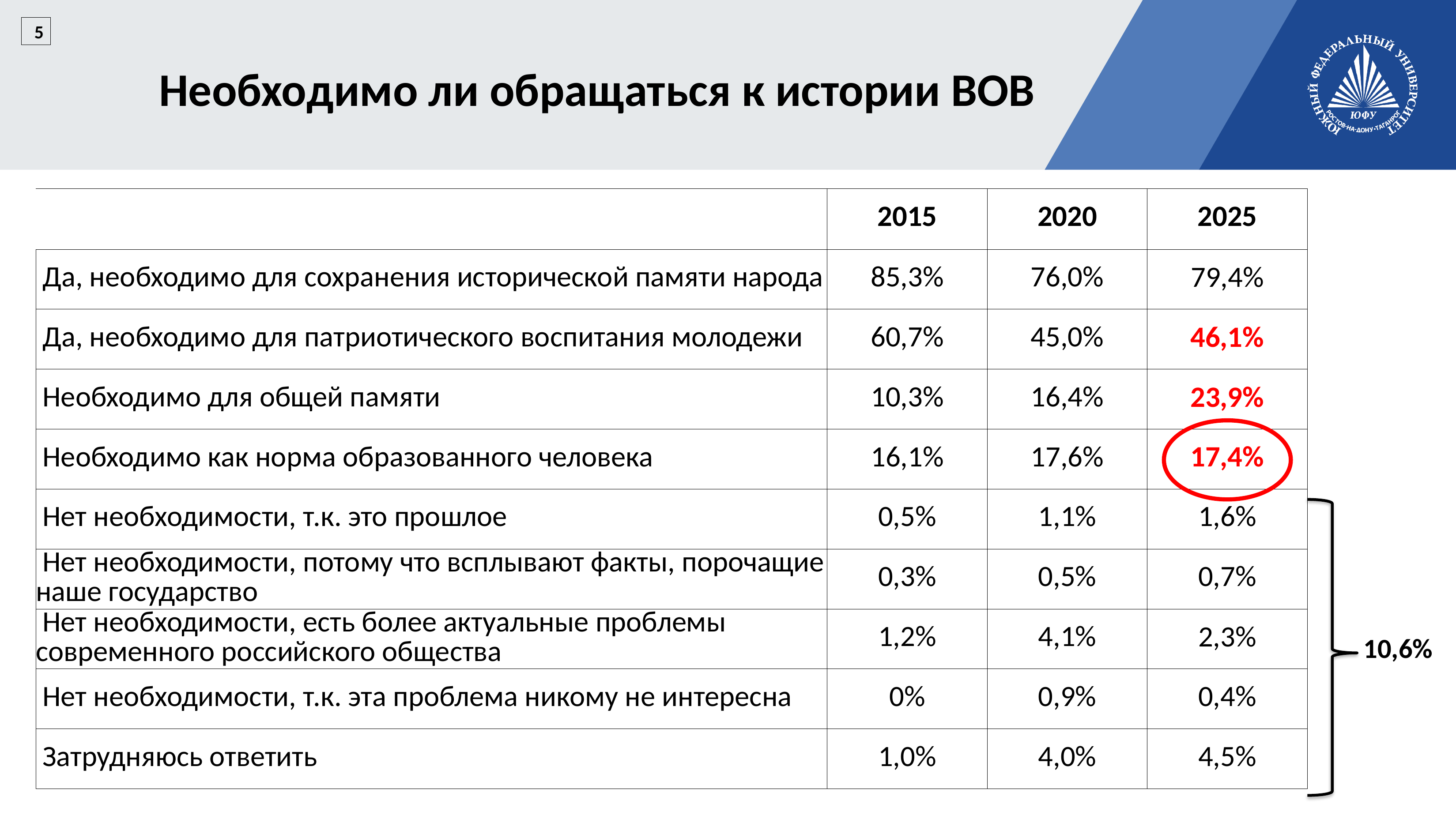

5
Необходимо ли обращаться к истории ВОВ
|  | 2015 | 2020 | 2025 |
| --- | --- | --- | --- |
| Да, необходимо для сохранения исторической памяти народа | 85,3% | 76,0% | 79,4% |
| Да, необходимо для патриотического воспитания молодежи | 60,7% | 45,0% | 46,1% |
| Необходимо для общей памяти | 10,3% | 16,4% | 23,9% |
| Необходимо как норма образованного человека | 16,1% | 17,6% | 17,4% |
| Нет необходимости, т.к. это прошлое | 0,5% | 1,1% | 1,6% |
| Нет необходимости, потому что всплывают факты, порочащие наше государство | 0,3% | 0,5% | 0,7% |
| Нет необходимости, есть более актуальные проблемы современного российского общества | 1,2% | 4,1% | 2,3% |
| Нет необходимости, т.к. эта проблема никому не интересна | 0% | 0,9% | 0,4% |
| Затрудняюсь ответить | 1,0% | 4,0% | 4,5% |

10,6%